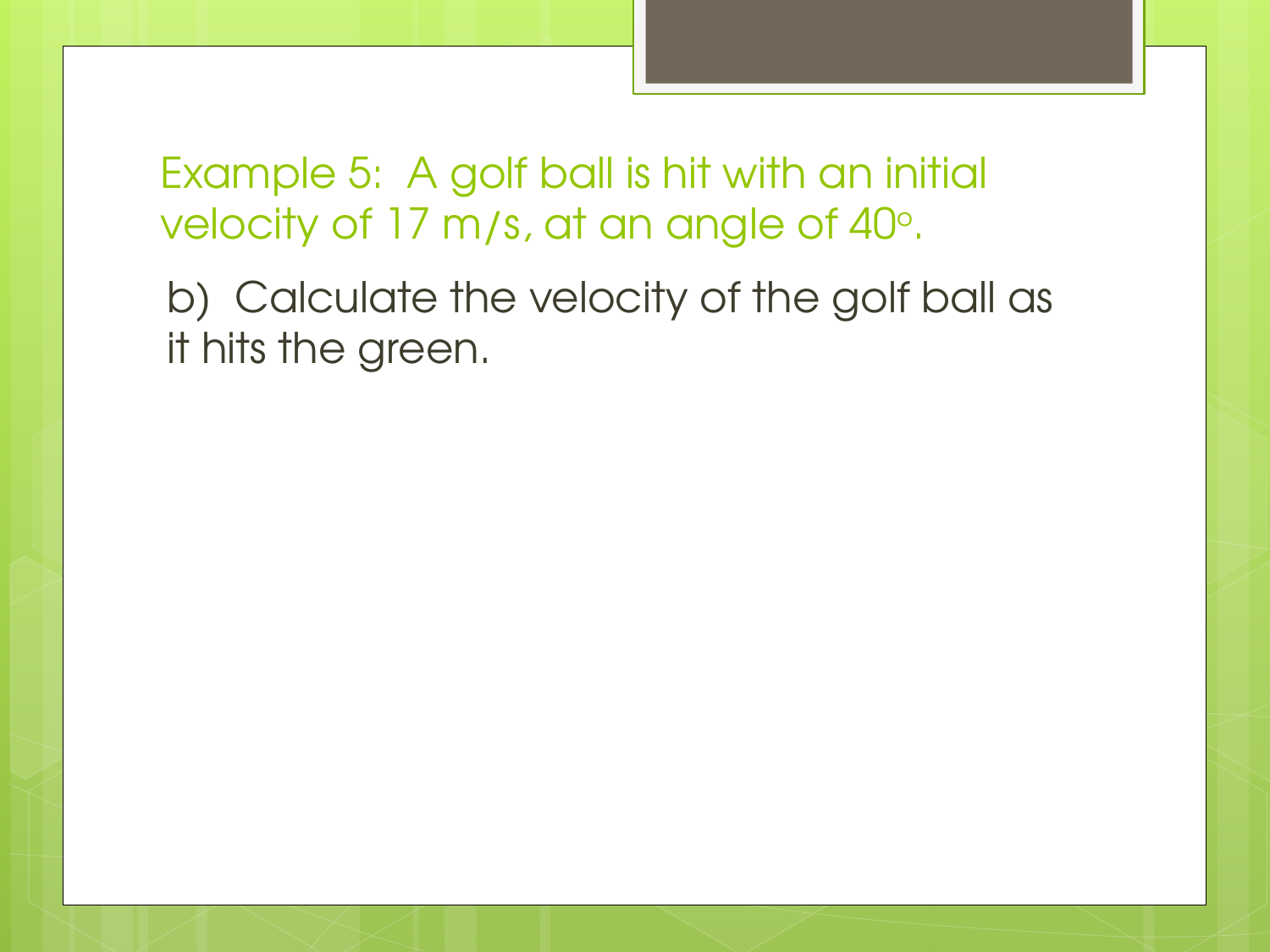

# Example 5:  A golf ball is hit with an initial velocity of 17 m/s, at an angle of 40o.
b)  Calculate the velocity of the golf ball as it hits the green.